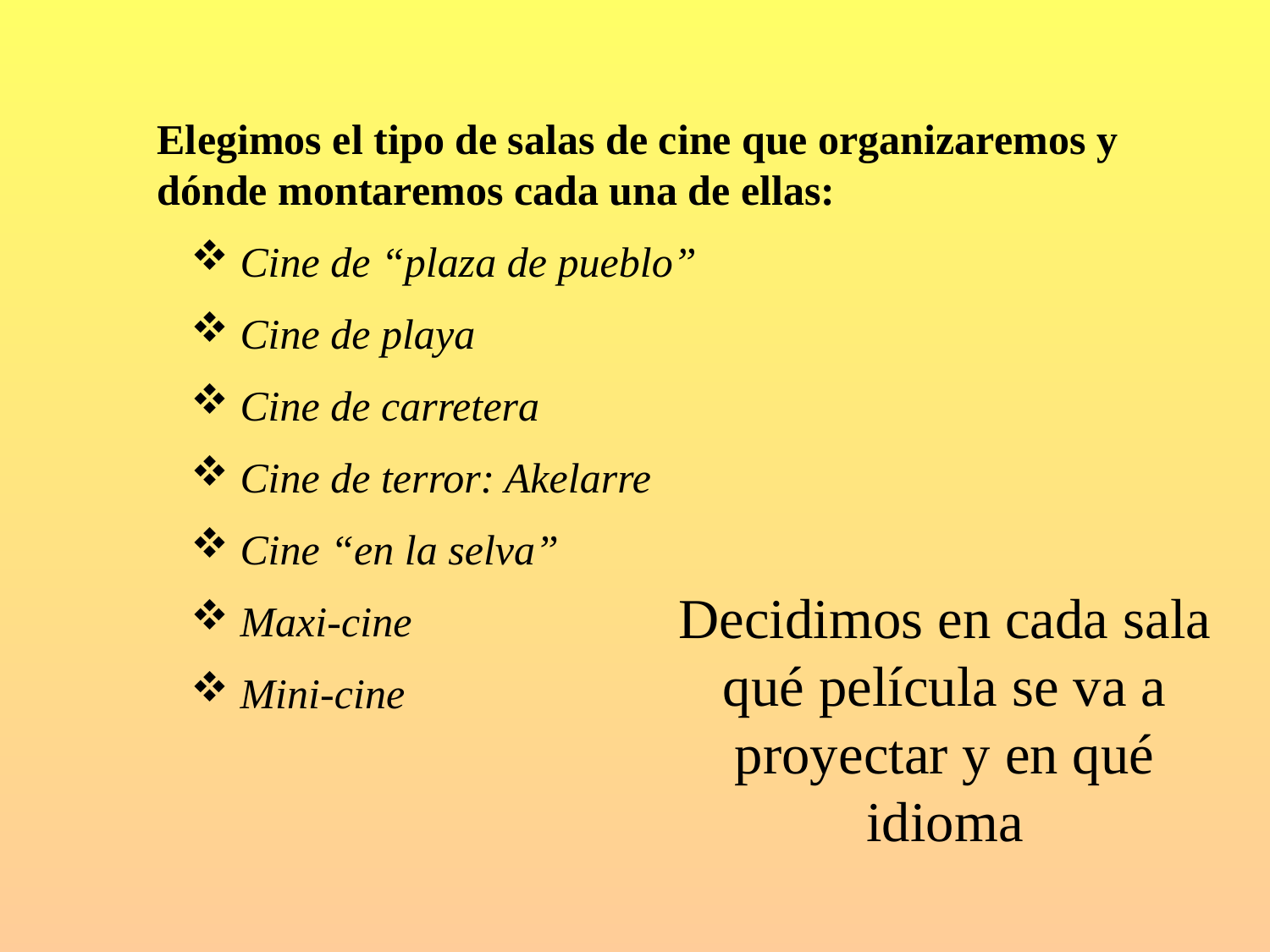

Elegimos el tipo de salas de cine que organizaremos y dónde montaremos cada una de ellas:
 Cine de “plaza de pueblo”
 Cine de playa
 Cine de carretera
 Cine de terror: Akelarre
 Cine “en la selva”
 Maxi-cine
 Mini-cine
Decidimos en cada sala qué película se va a proyectar y en qué idioma